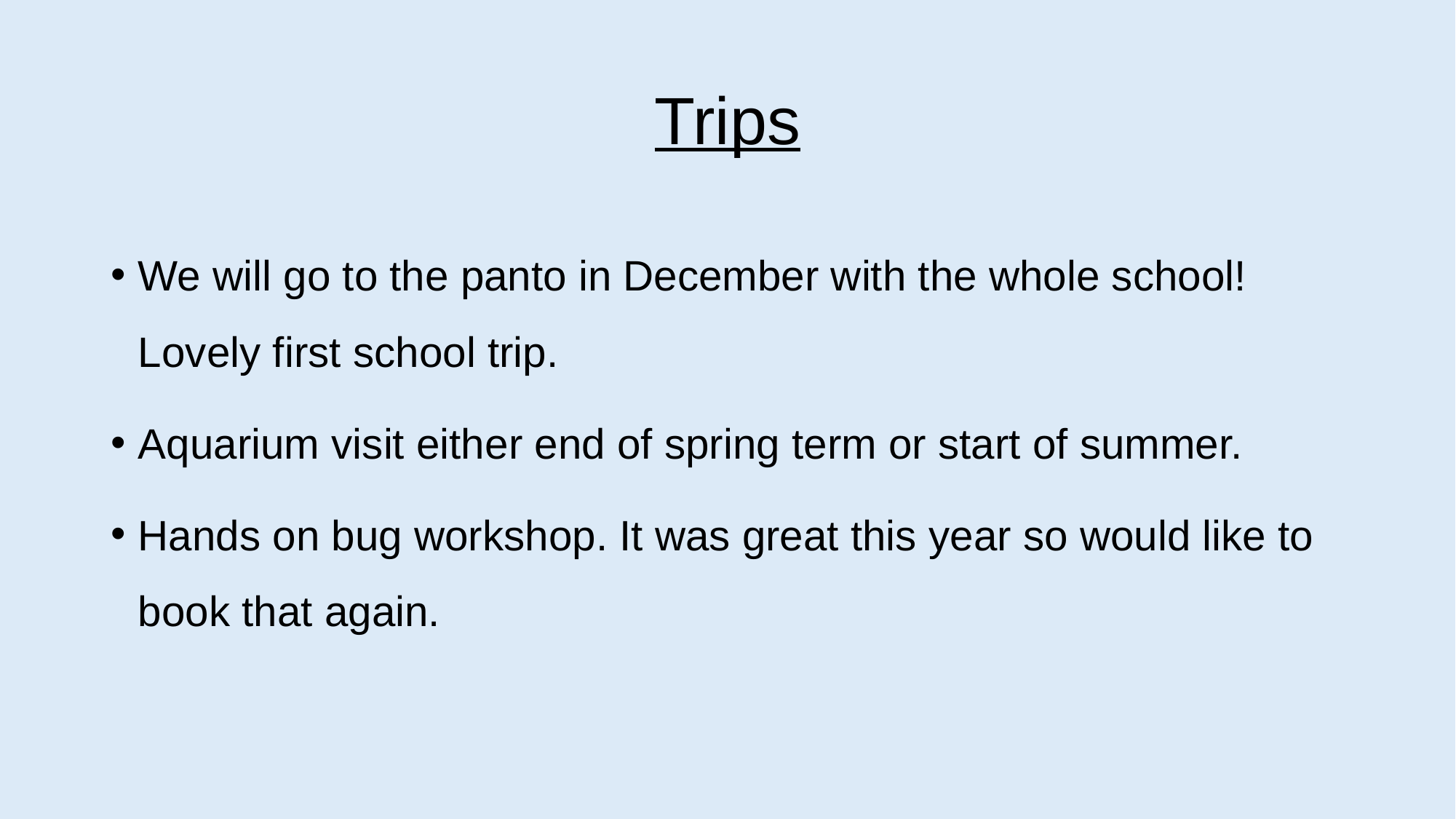

# Trips
We will go to the panto in December with the whole school! Lovely first school trip.
Aquarium visit either end of spring term or start of summer.
Hands on bug workshop. It was great this year so would like to book that again.